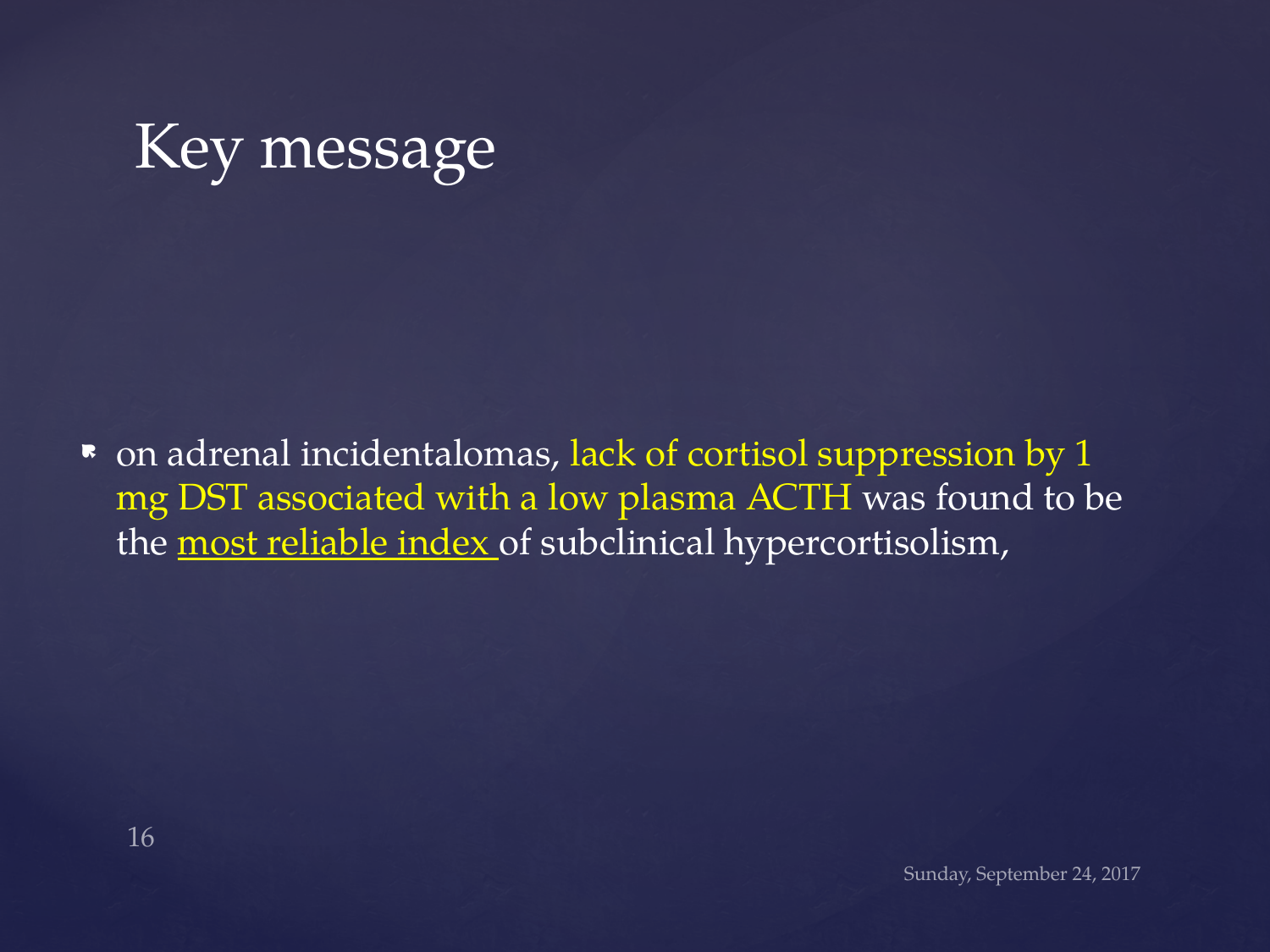

# Key message
on adrenal incidentalomas, lack of cortisol suppression by 1 mg DST associated with a low plasma ACTH was found to be the most reliable index of subclinical hypercortisolism,
16

Sunday, September 24, 2017